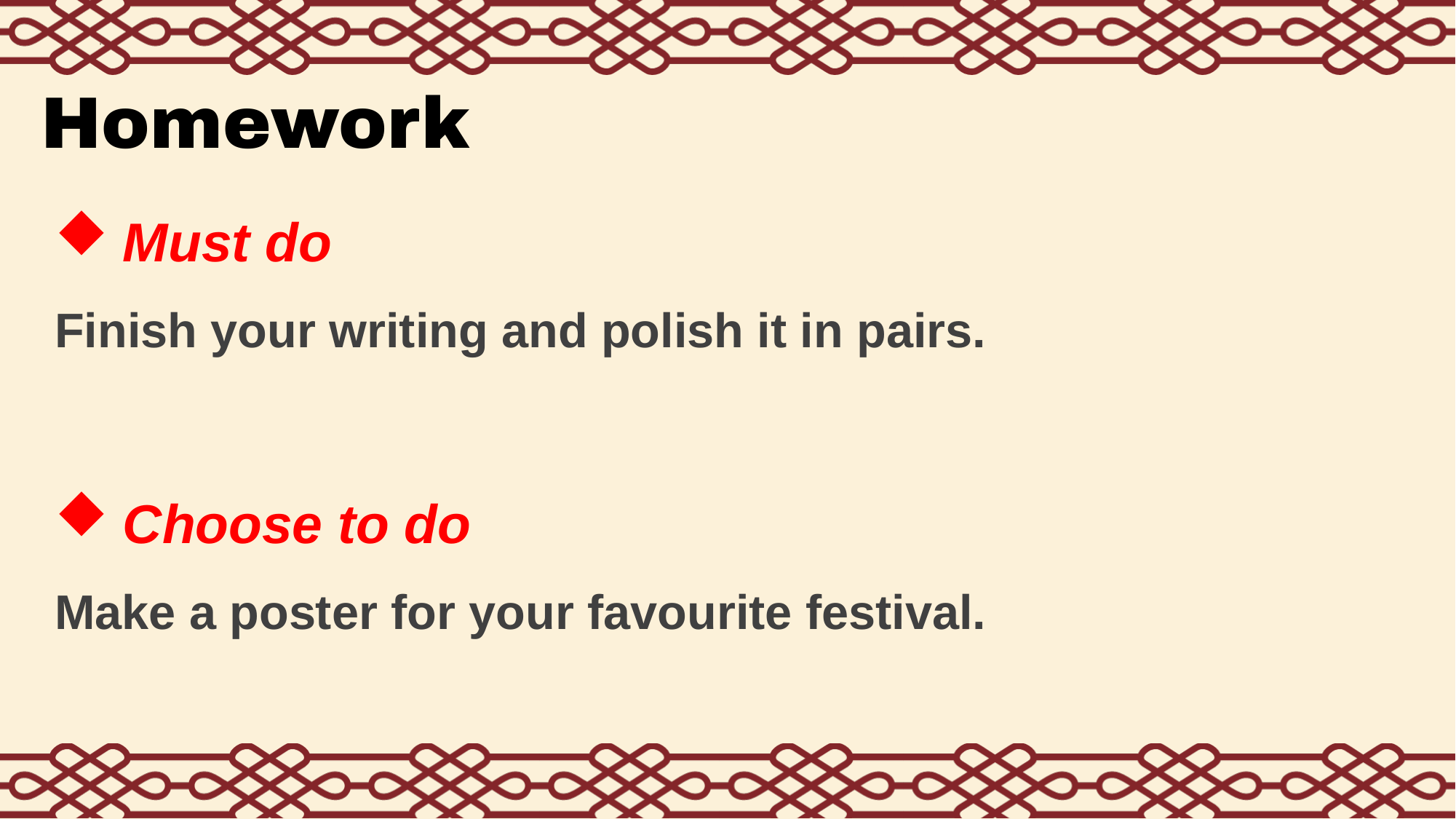

Homework
Must do
Finish your writing and polish it in pairs.

Choose to do
Make a poster for your favourite festival.